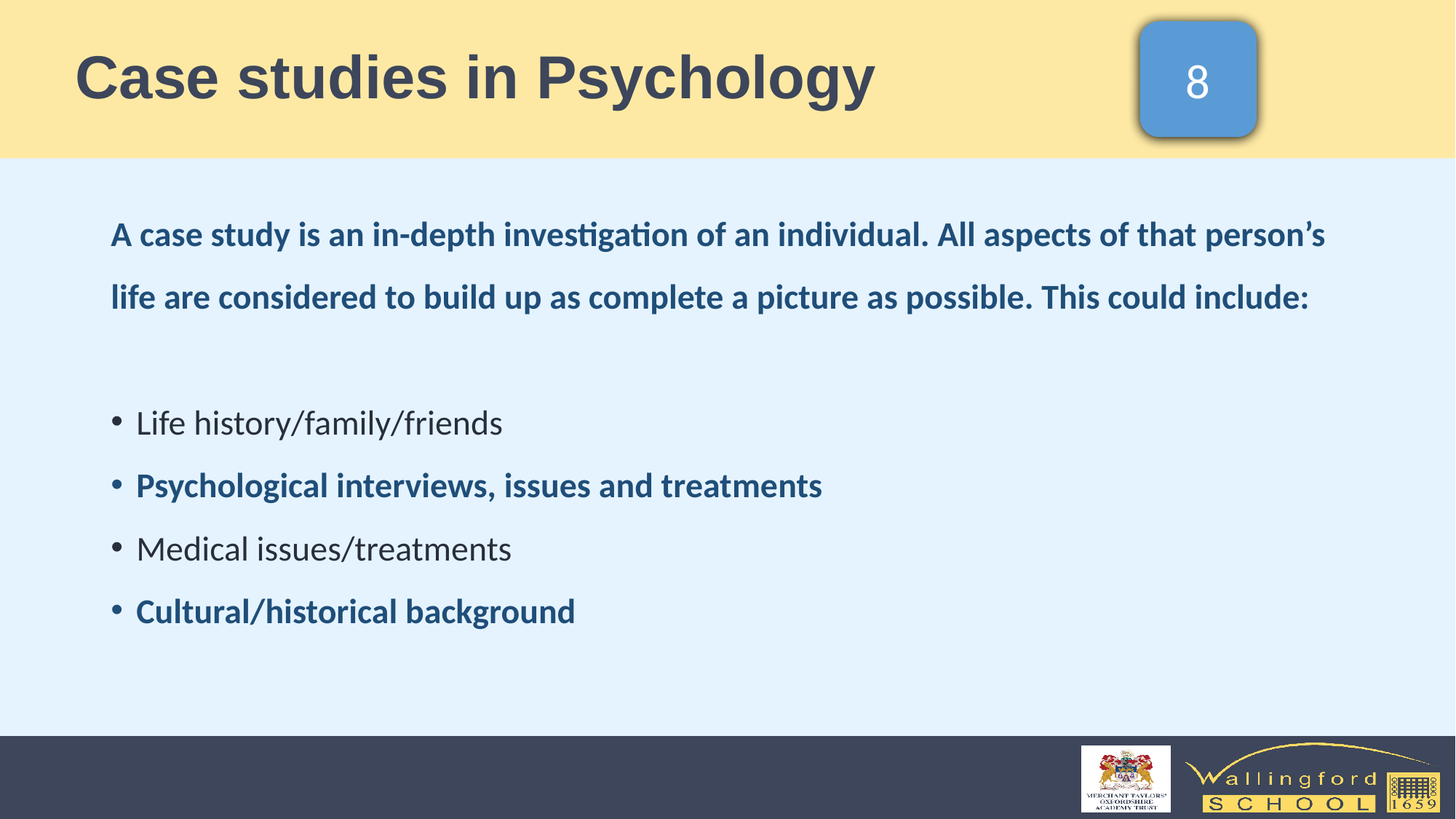

# Case studies in Psychology
8
A case study is an in-depth investigation of an individual. All aspects of that person’s life are considered to build up as complete a picture as possible. This could include:

Life history/family/friends
Psychological interviews, issues and treatments
Medical issues/treatments
Cultural/historical background